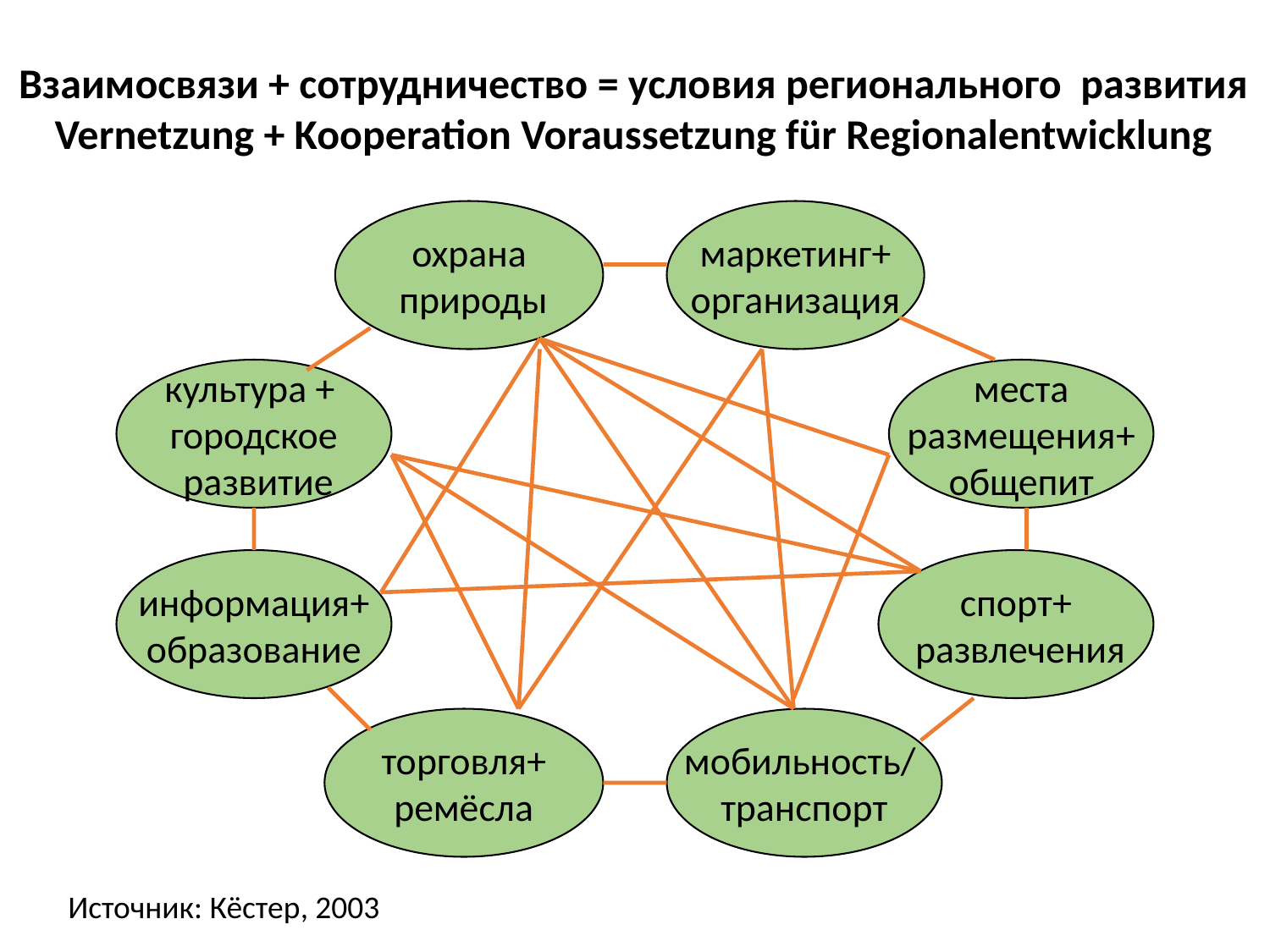

Взаимосвязи + сотрудничество = условия регионального  развития
Vernetzung + Kooperation Voraussetzung für Regionalentwicklung

охрана
 природы
маркетинг+
организация

культура +
городское
 развитие
места
размещения+
общепит

информация+
образование
спорт+
 развлечения

торговля+
ремёсла
мобильность/
транспорт

Источник: Кёстер, 2003